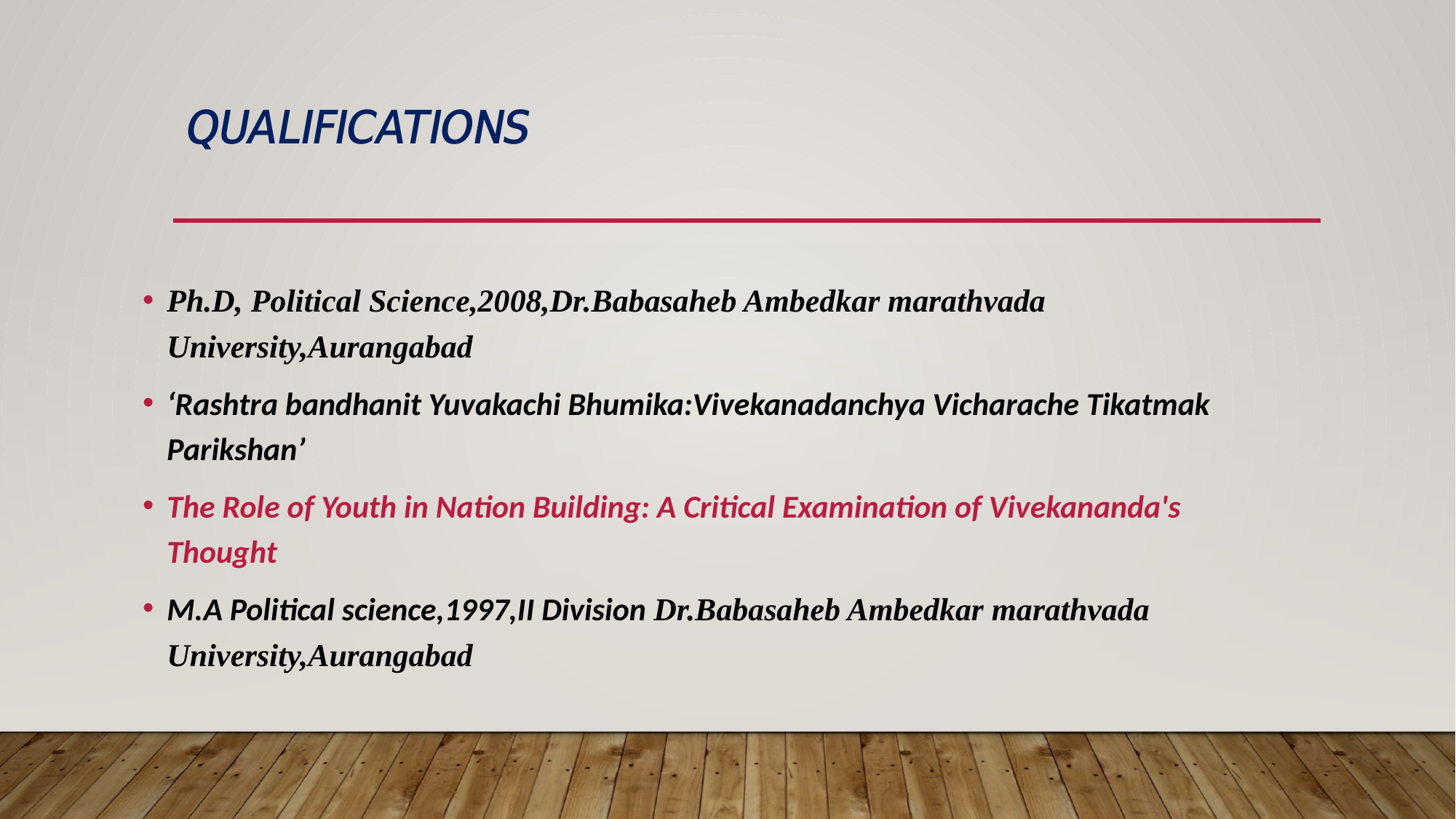

# Qualifications
Ph.D, Political Science,2008,Dr.Babasaheb Ambedkar marathvada University,Aurangabad
‘Rashtra bandhanit Yuvakachi Bhumika:Vivekanadanchya Vicharache Tikatmak Parikshan’
The Role of Youth in Nation Building: A Critical Examination of Vivekananda's Thought
M.A Political science,1997,II Division Dr.Babasaheb Ambedkar marathvada University,Aurangabad